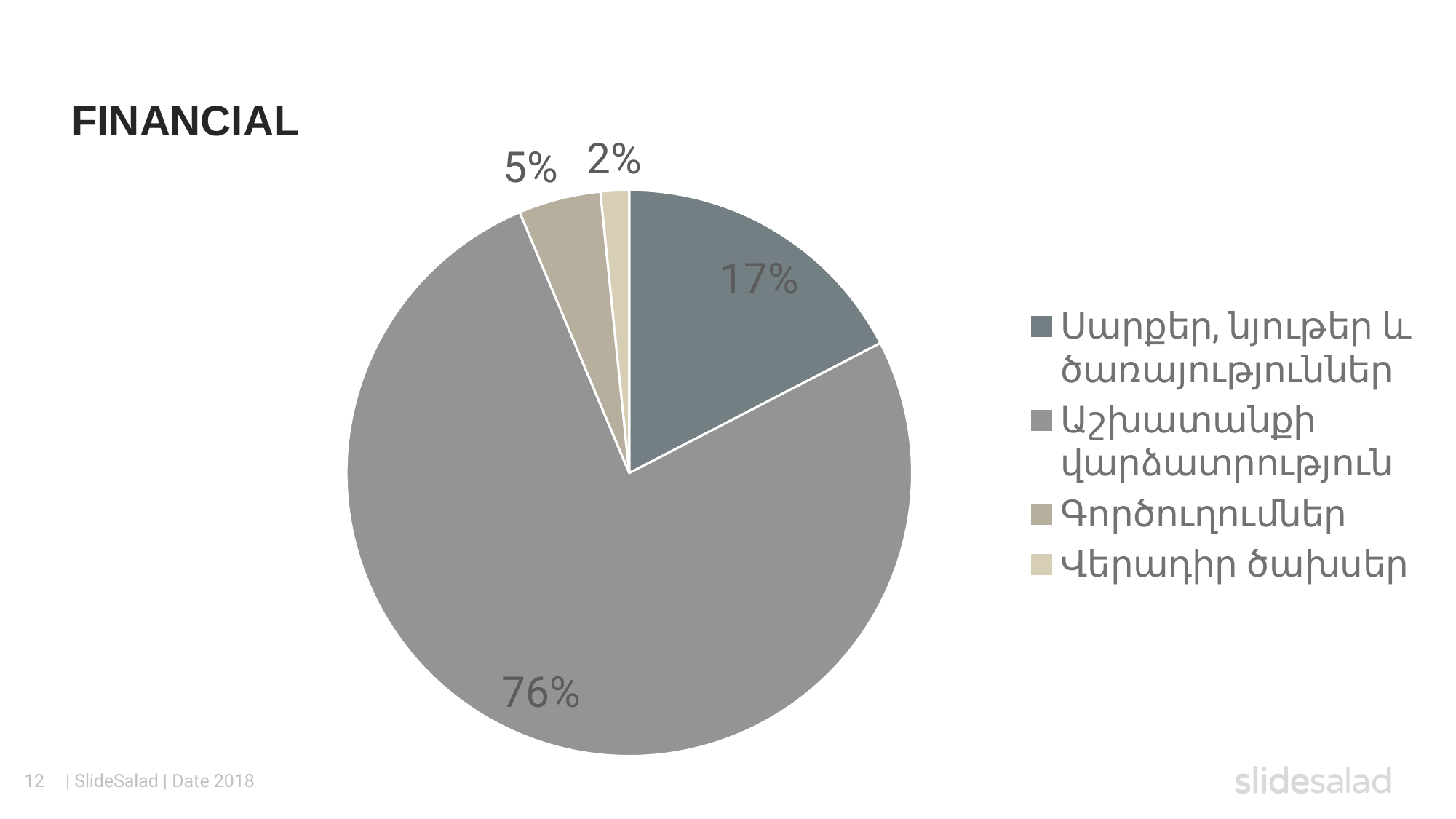

FINANCIAL

### Chart

| Category | Sales |
|---|---|
| Սարքեր, նյութեր և ծառայություններ | 5338952.0 |
| Աշխատանքի վարձատրություն | 23400000.0 |
| Գործուղումներ | 1443539.0 |
| Վերադիր ծախսեր | 500000.0 |